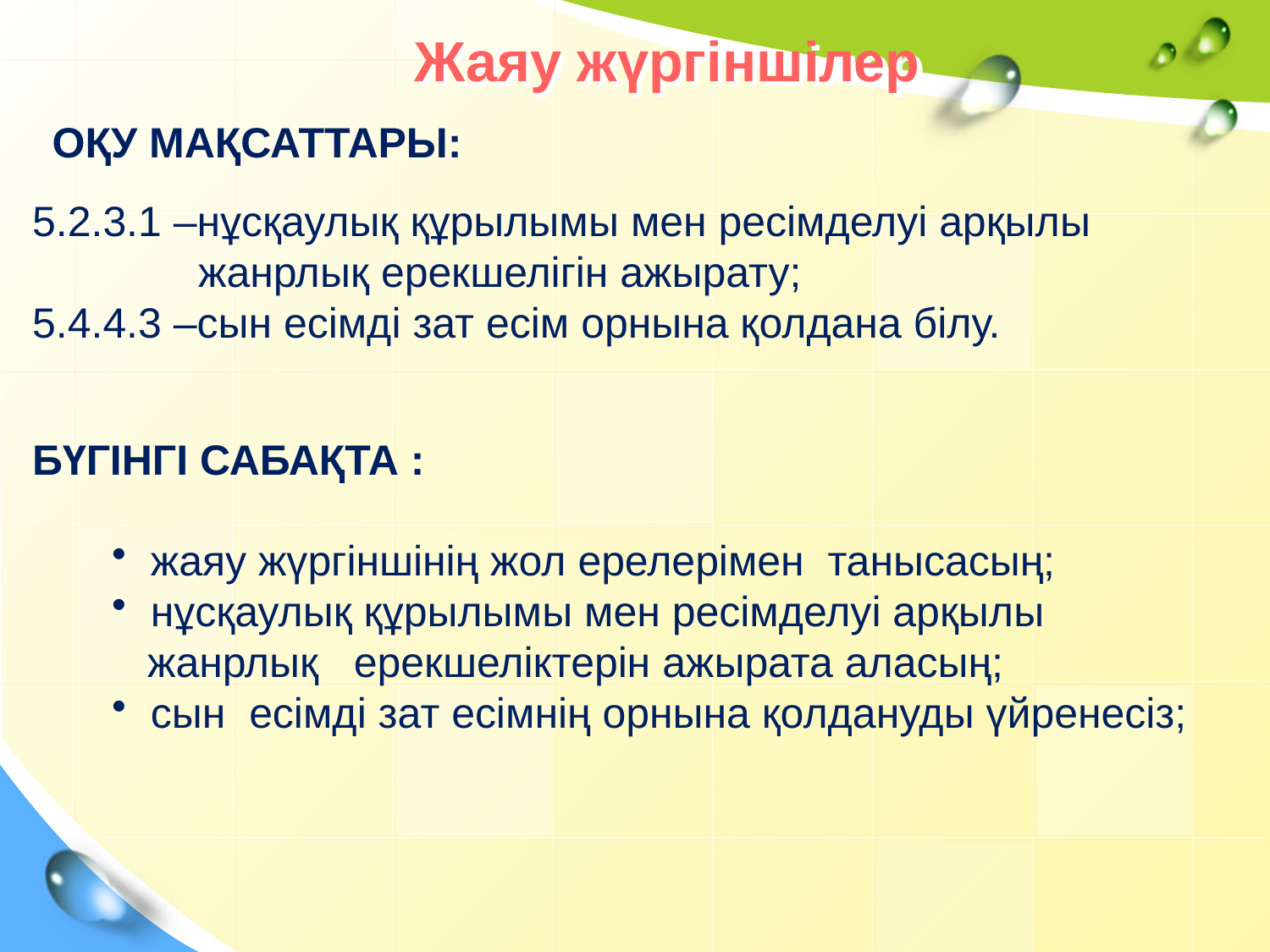

# Жаяу жүргіншілер
ОҚУ МАҚСАТТАРЫ:
5.2.3.1 –нұсқаулық құрылымы мен ресімделуі арқылы
              жанрлық ерекшелігін ажырату;
5.4.4.3 –сын есімді зат есім орнына қолдана білу.
БҮГІНГІ САБАҚТА :

  жаяу жүргіншінің жол ерелерімен  танысасың;
  нұсқаулық құрылымы мен ресімделуі арқылы
   жанрлық   ерекшеліктерін ажырата аласың;
  сын  есімді зат есімнің орнына қолдануды үйренесіз;